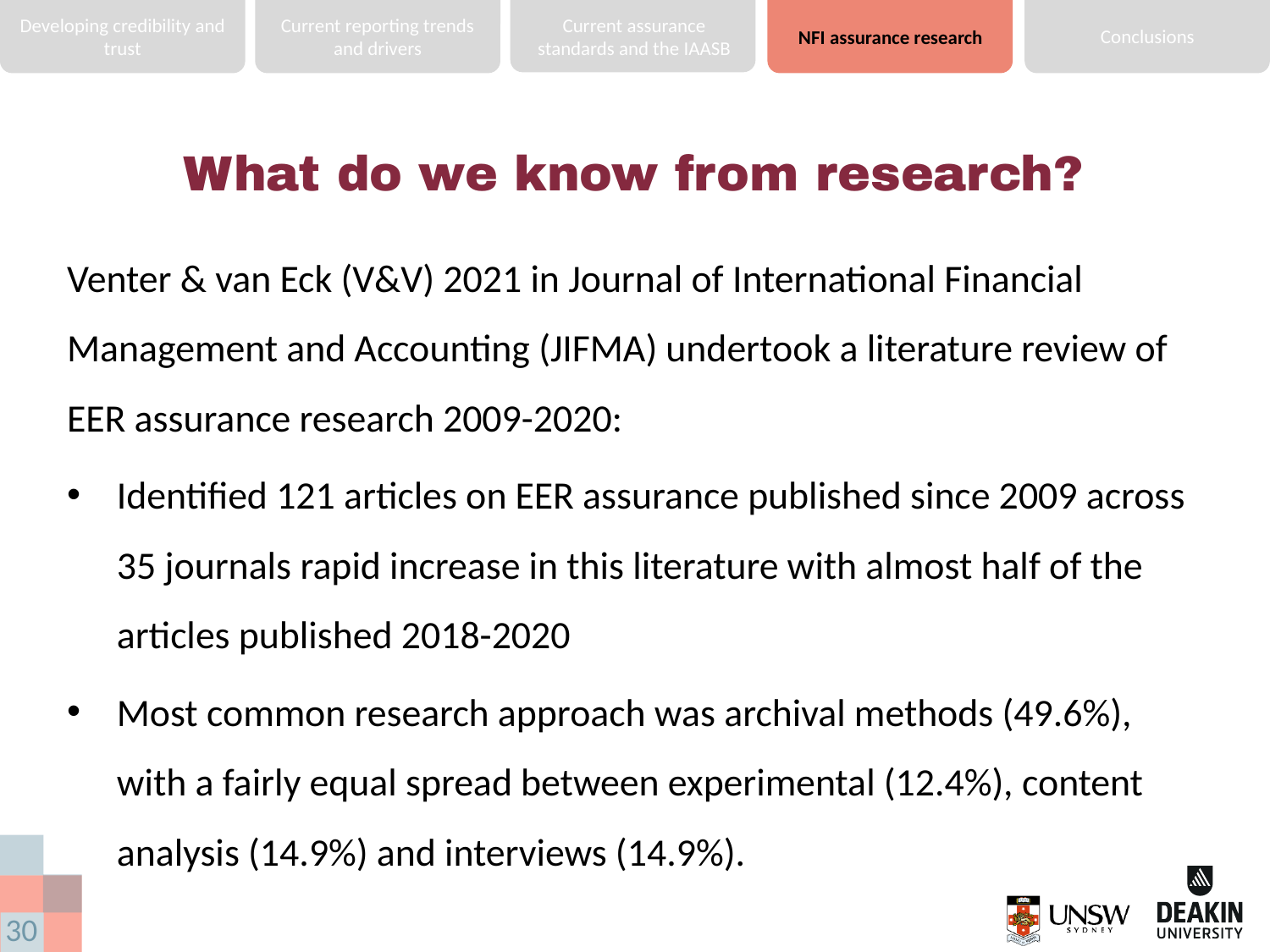

Developing credibility and trust
Current reporting trends and drivers
Current assurance standards and the IAASB
Conclusions
NFI assurance research
# What do we know from research?
Venter & van Eck (V&V) 2021 in Journal of International Financial Management and Accounting (JIFMA) undertook a literature review of EER assurance research 2009-2020:
Identified 121 articles on EER assurance published since 2009 across 35 journals rapid increase in this literature with almost half of the articles published 2018-2020
Most common research approach was archival methods (49.6%), with a fairly equal spread between experimental (12.4%), content analysis (14.9%) and interviews (14.9%).
30